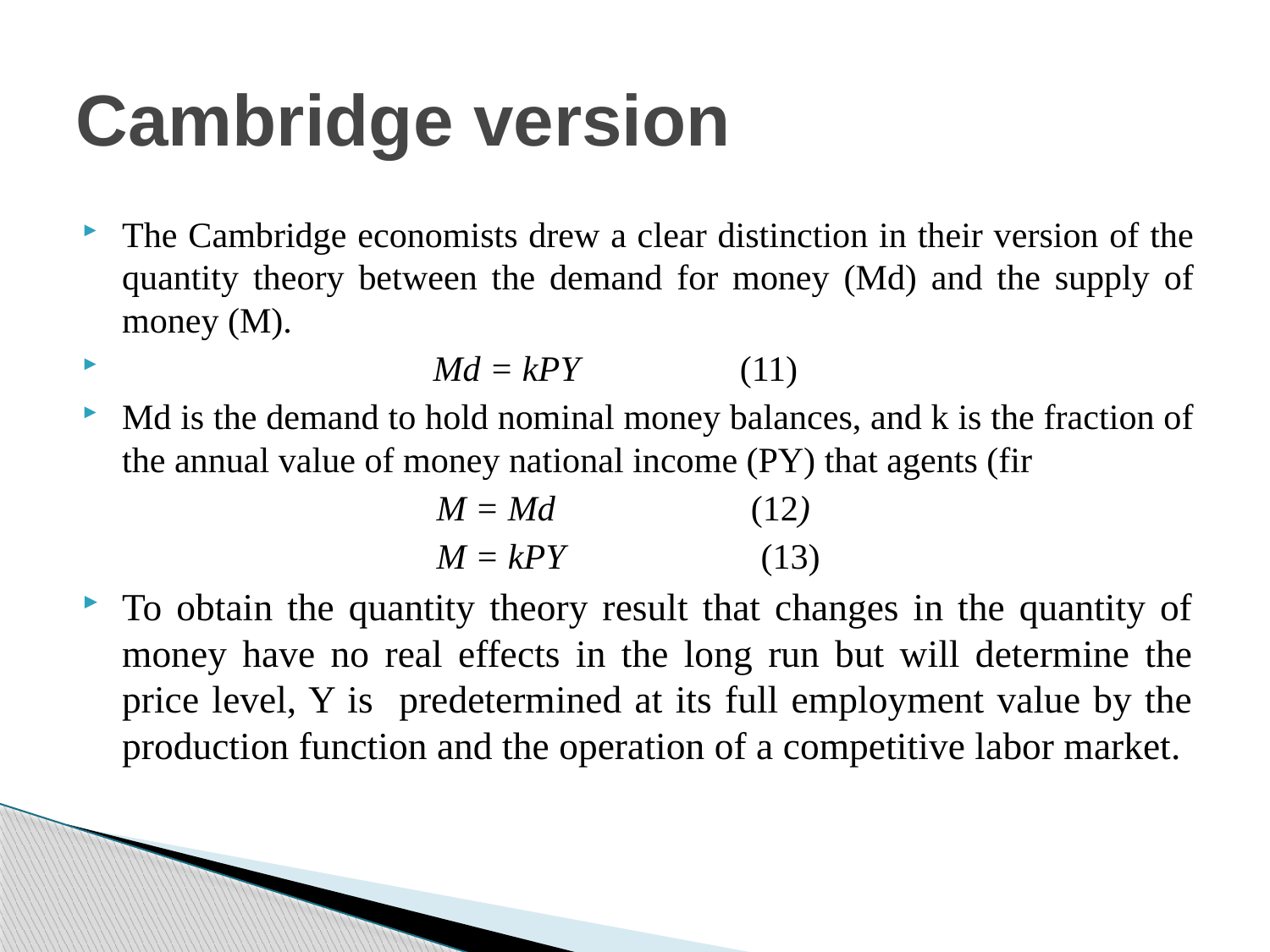

# Cambridge version
The Cambridge economists drew a clear distinction in their version of the quantity theory between the demand for money (Md) and the supply of money (M).
                                   Md = kPY                  (11)
Md is the demand to hold nominal money balances, and k is the fraction of the annual value of money national income (PY) that agents (fir
                                       M = Md                      (12)
                                       M = kPY                      (13)
To obtain the quantity theory result that changes in the quantity of money have no real effects in the long run but will determine the price level, Y is  predetermined at its full employment value by the production function and the operation of a competitive labor market.